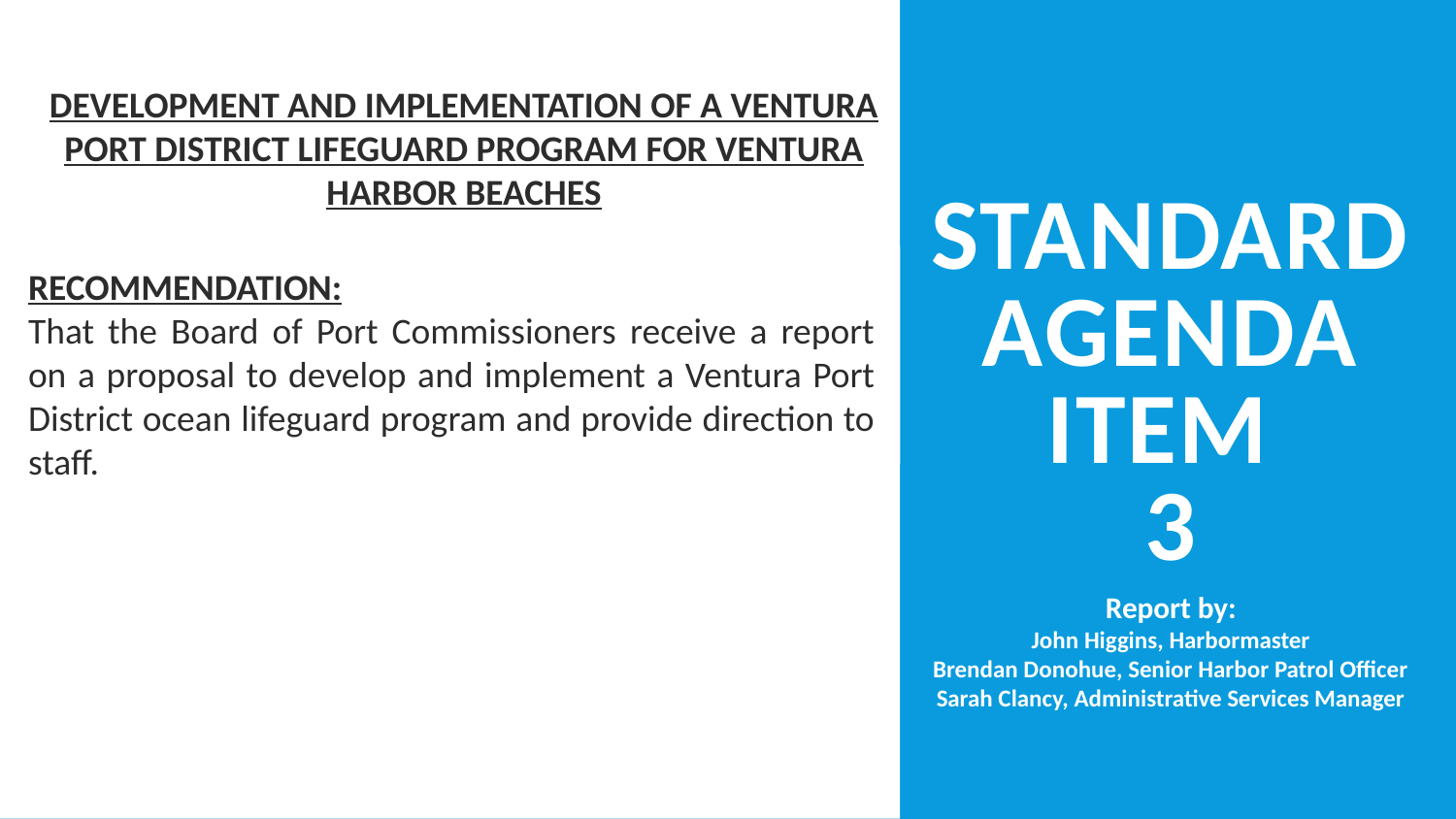

Development and Implementation of a Ventura Port District Lifeguard Program for Ventura Harbor Beaches
# Standard AGENDA Item 3
RECOMMENDATION:
That the Board of Port Commissioners receive a report on a proposal to develop and implement a Ventura Port District ocean lifeguard program and provide direction to staff.
Report by:
John Higgins, Harbormaster
Brendan Donohue, Senior Harbor Patrol Officer
Sarah Clancy, Administrative Services Manager